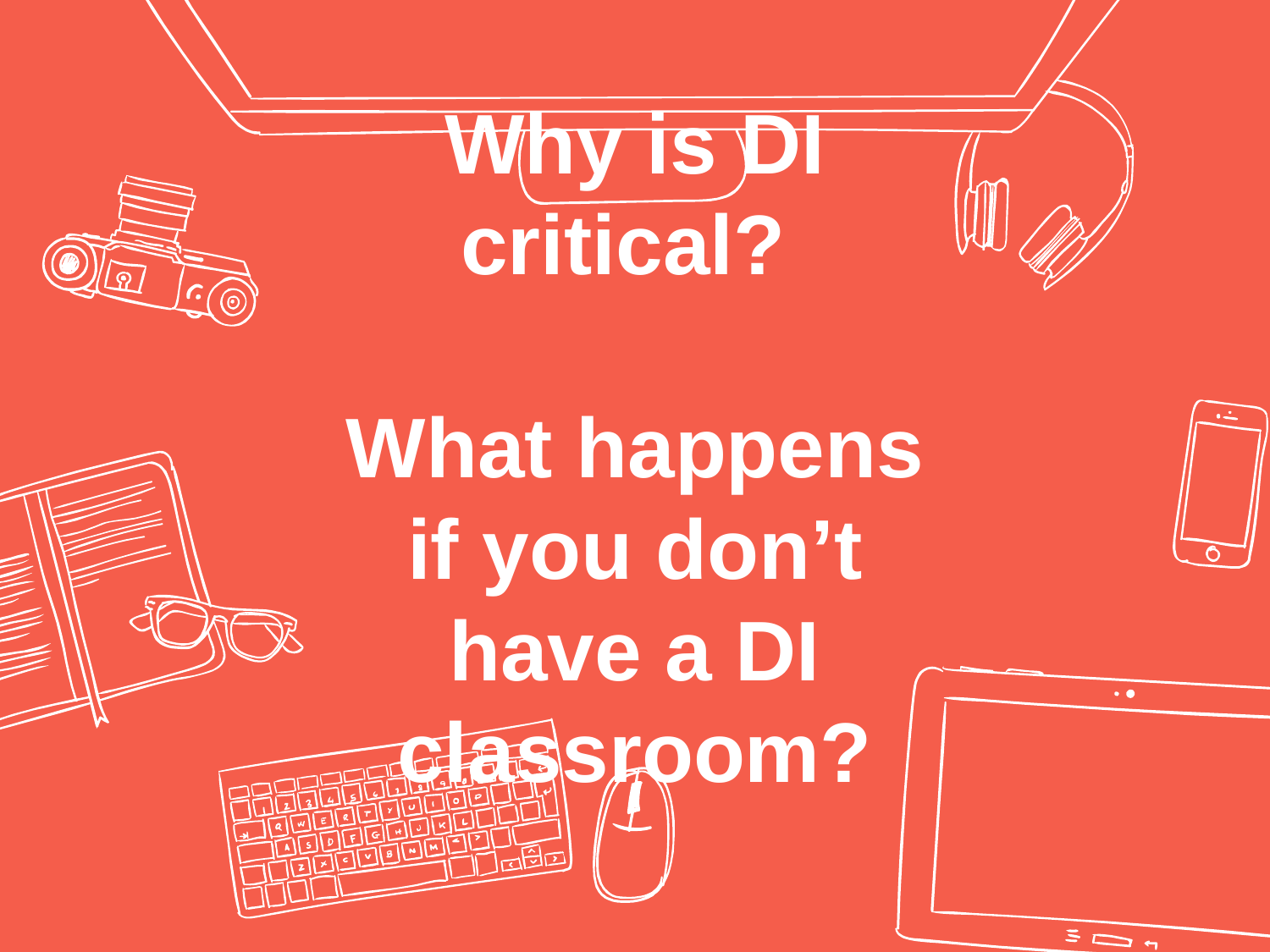

# Why is DI critical?

What happens if you don’t have a DI classroom?